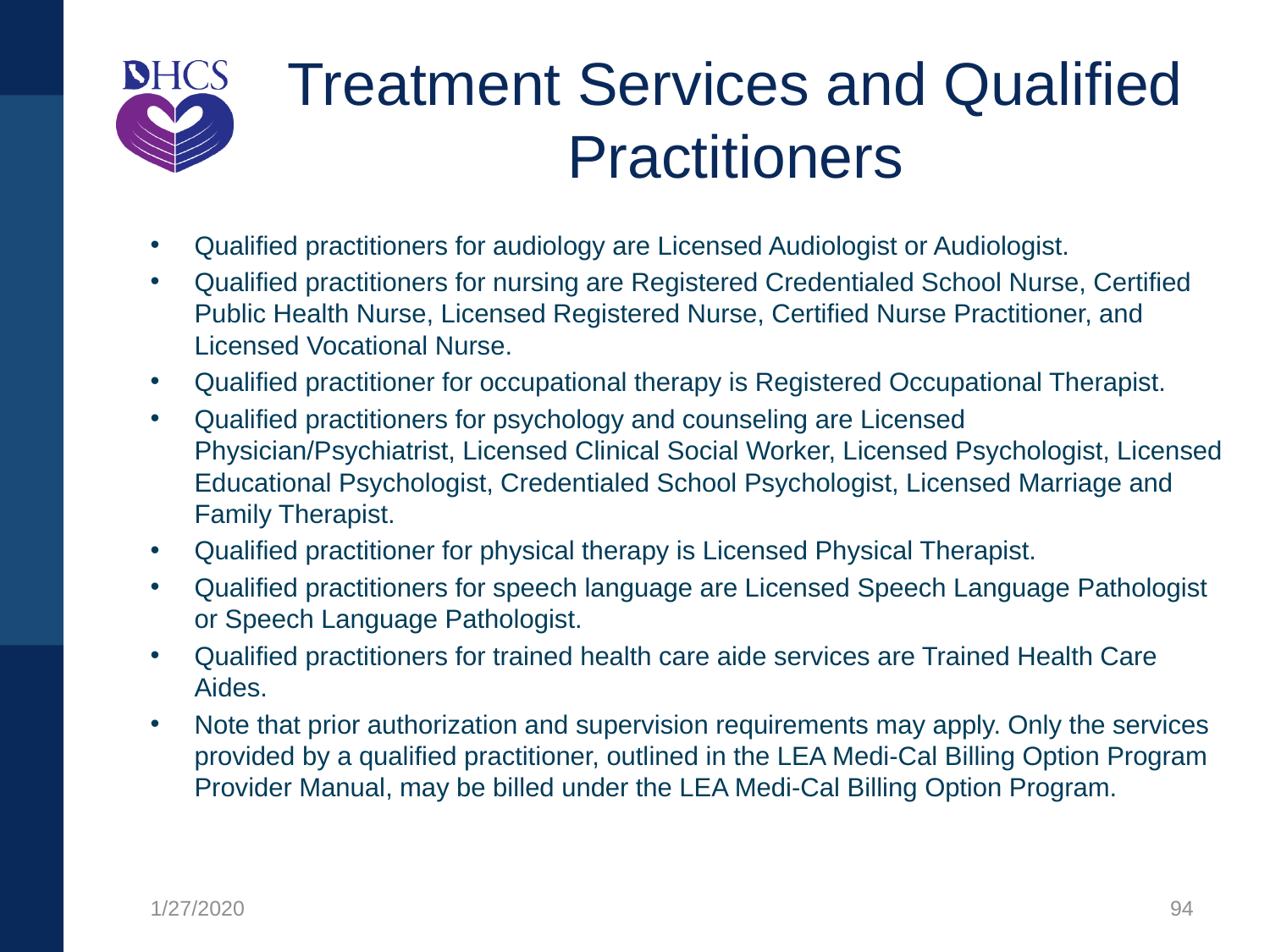

# Treatment Services and Qualified Practitioners
Qualified practitioners for audiology are Licensed Audiologist or Audiologist.
Qualified practitioners for nursing are Registered Credentialed School Nurse, Certified Public Health Nurse, Licensed Registered Nurse, Certified Nurse Practitioner, and Licensed Vocational Nurse.
Qualified practitioner for occupational therapy is Registered Occupational Therapist.
Qualified practitioners for psychology and counseling are Licensed Physician/Psychiatrist, Licensed Clinical Social Worker, Licensed Psychologist, Licensed Educational Psychologist, Credentialed School Psychologist, Licensed Marriage and Family Therapist.
Qualified practitioner for physical therapy is Licensed Physical Therapist.
Qualified practitioners for speech language are Licensed Speech Language Pathologist or Speech Language Pathologist.
Qualified practitioners for trained health care aide services are Trained Health Care Aides.
Note that prior authorization and supervision requirements may apply. Only the services provided by a qualified practitioner, outlined in the LEA Medi-Cal Billing Option Program Provider Manual, may be billed under the LEA Medi-Cal Billing Option Program.

1/27/2020
94